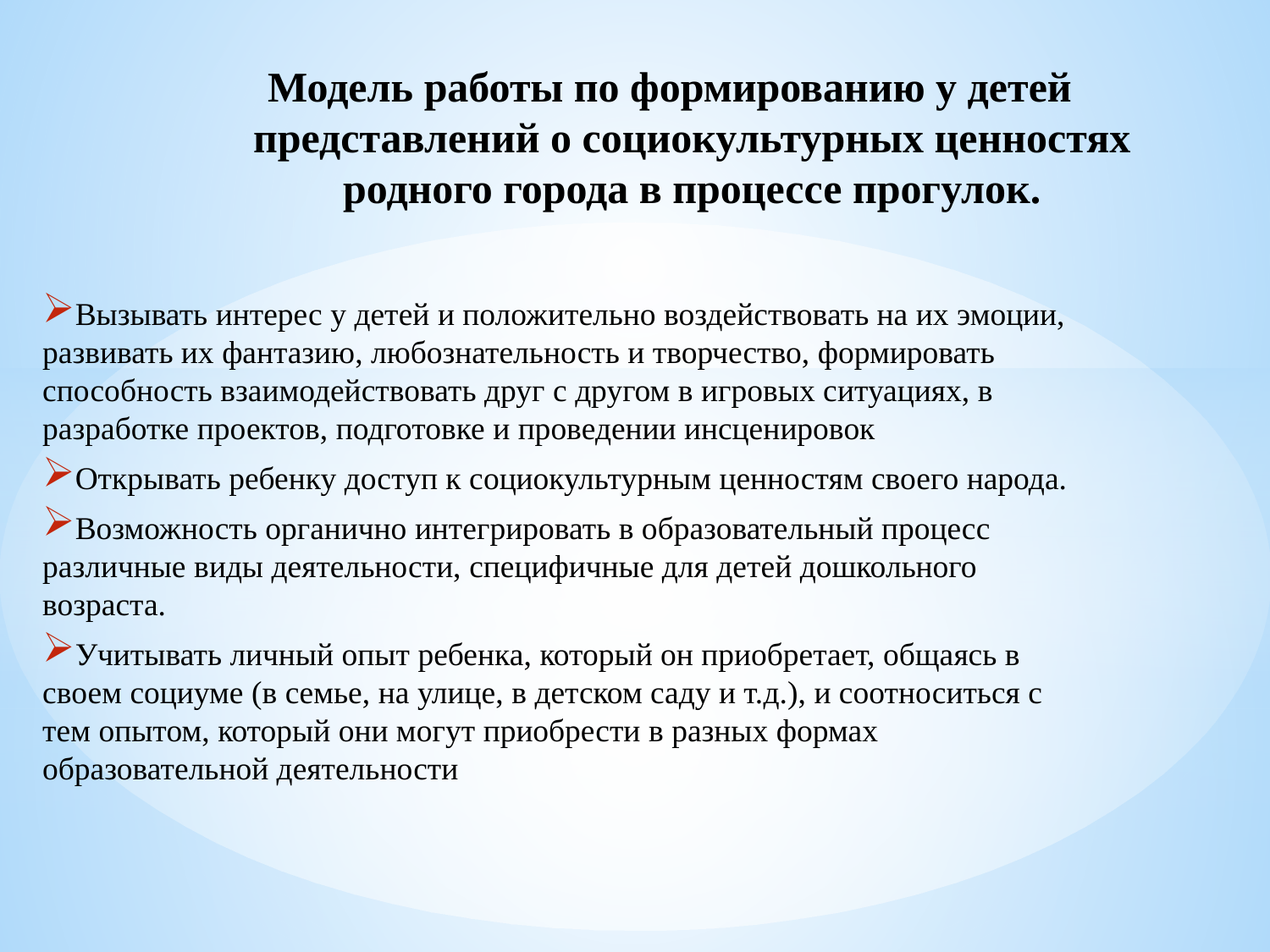

# Модель работы по формированию у детей представлений о социокультурных ценностях родного города в процессе прогулок.
Вызывать интерес у детей и положительно воздействовать на их эмоции, развивать их фантазию, любознательность и творчество, формировать способность взаимодействовать друг с другом в игровых ситуациях, в разработке проектов, подготовке и проведении инсценировок
Открывать ребенку доступ к социокультурным ценностям своего народа.
Возможность органично интегрировать в образовательный процесс различные виды деятельности, специфичные для детей дошкольного возраста.
Учитывать личный опыт ребенка, который он приобретает, общаясь в своем социуме (в семье, на улице, в детском саду и т.д.), и соотноситься с тем опытом, который они могут приобрести в разных формах образовательной деятельности